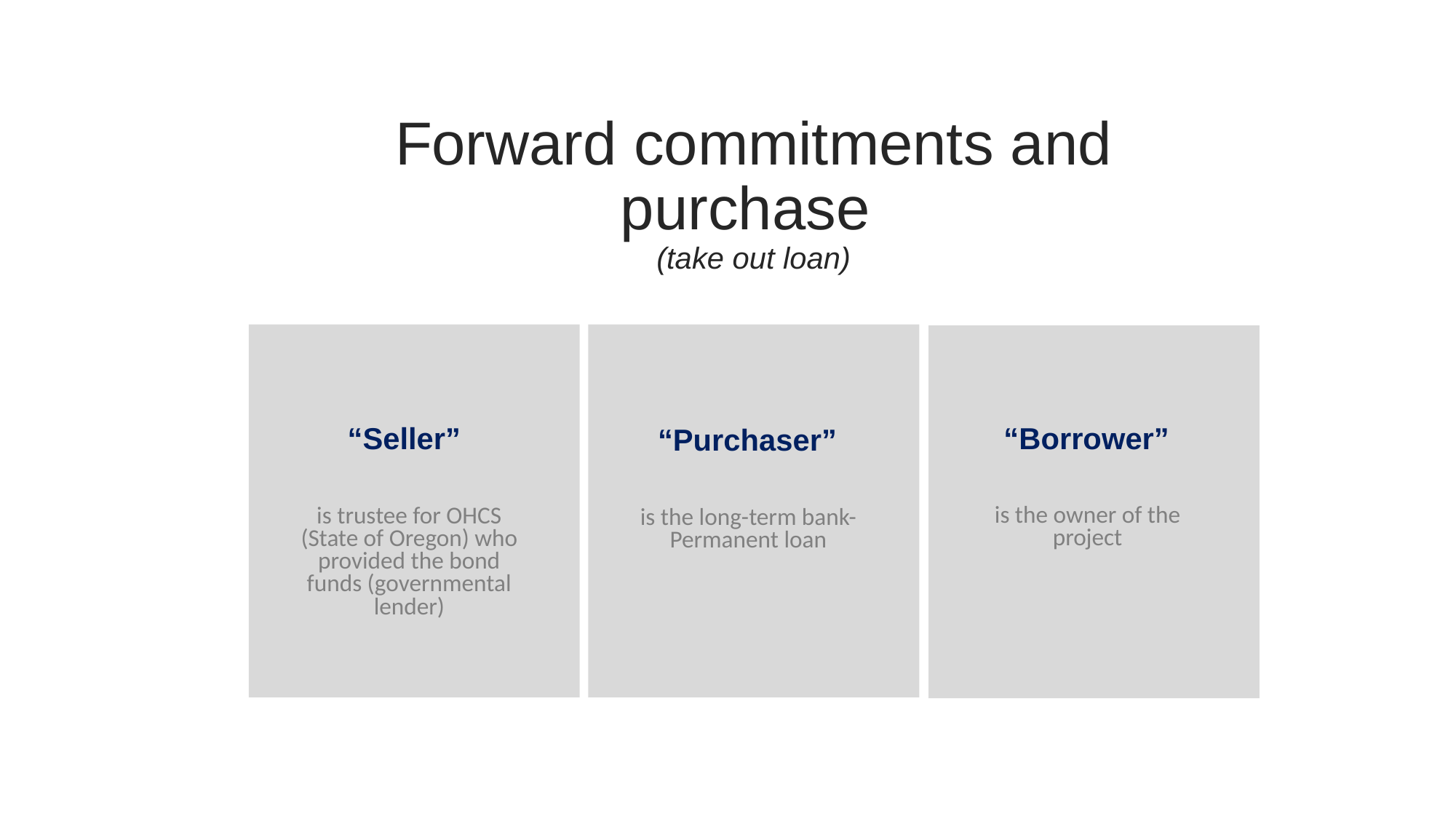

Forward commitments and purchase
(take out loan)

“Borrower”
“Seller”
“Purchaser”
is the owner of the project
is trustee for OHCS (State of Oregon) who provided the bond funds (governmental lender)
is the long-term bank-Permanent loan